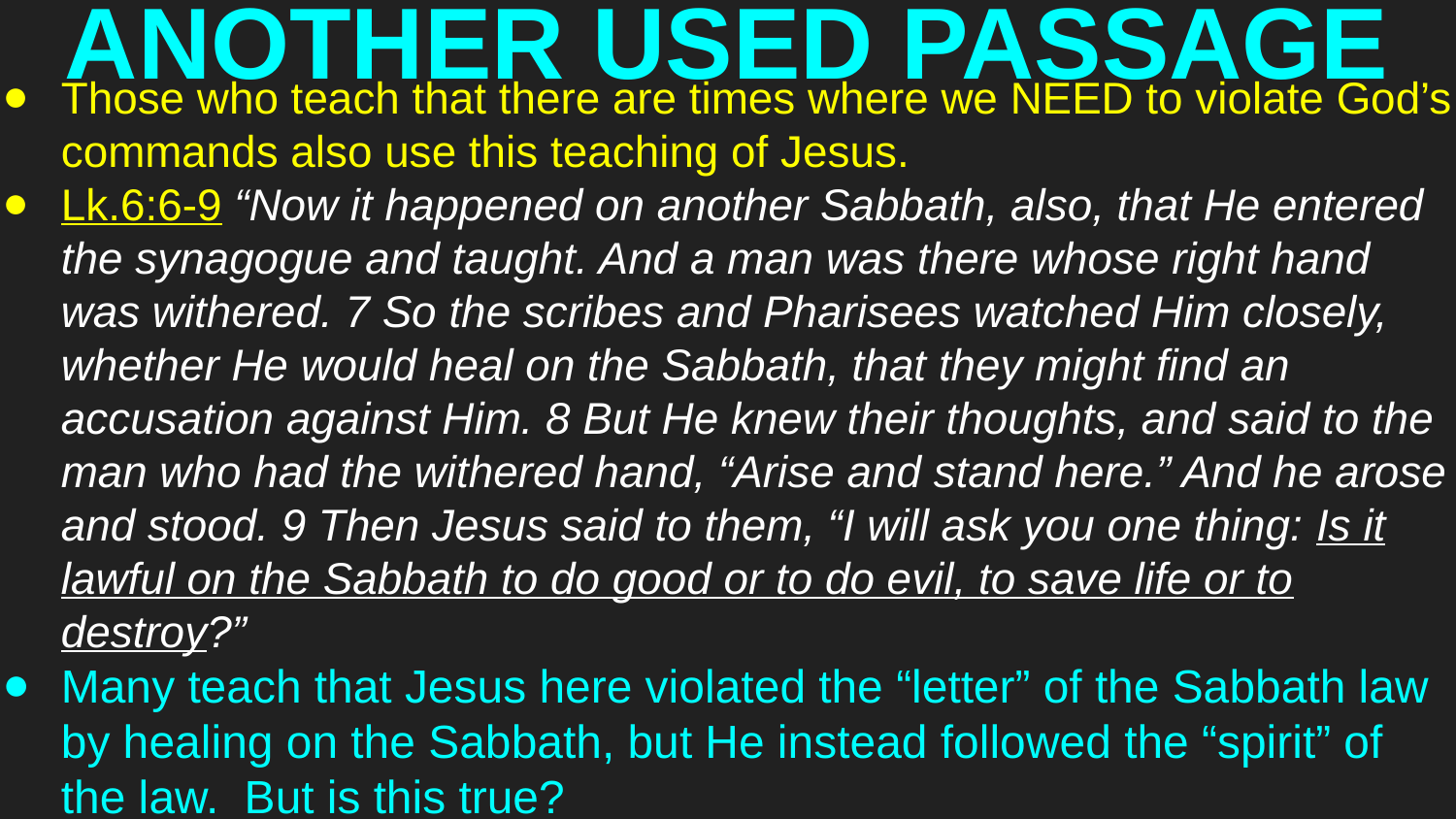

# ANOTHER USED PASSAGE
Those who teach that there are times where we NEED to violate God’s commands also use this teaching of Jesus.
Lk.6:6-9 “Now it happened on another Sabbath, also, that He entered the synagogue and taught. And a man was there whose right hand was withered. 7 So the scribes and Pharisees watched Him closely, whether He would heal on the Sabbath, that they might find an accusation against Him. 8 But He knew their thoughts, and said to the man who had the withered hand, “Arise and stand here.” And he arose and stood. 9 Then Jesus said to them, “I will ask you one thing: Is it lawful on the Sabbath to do good or to do evil, to save life or to destroy?”
Many teach that Jesus here violated the “letter” of the Sabbath law by healing on the Sabbath, but He instead followed the “spirit” of the law.  But is this true?